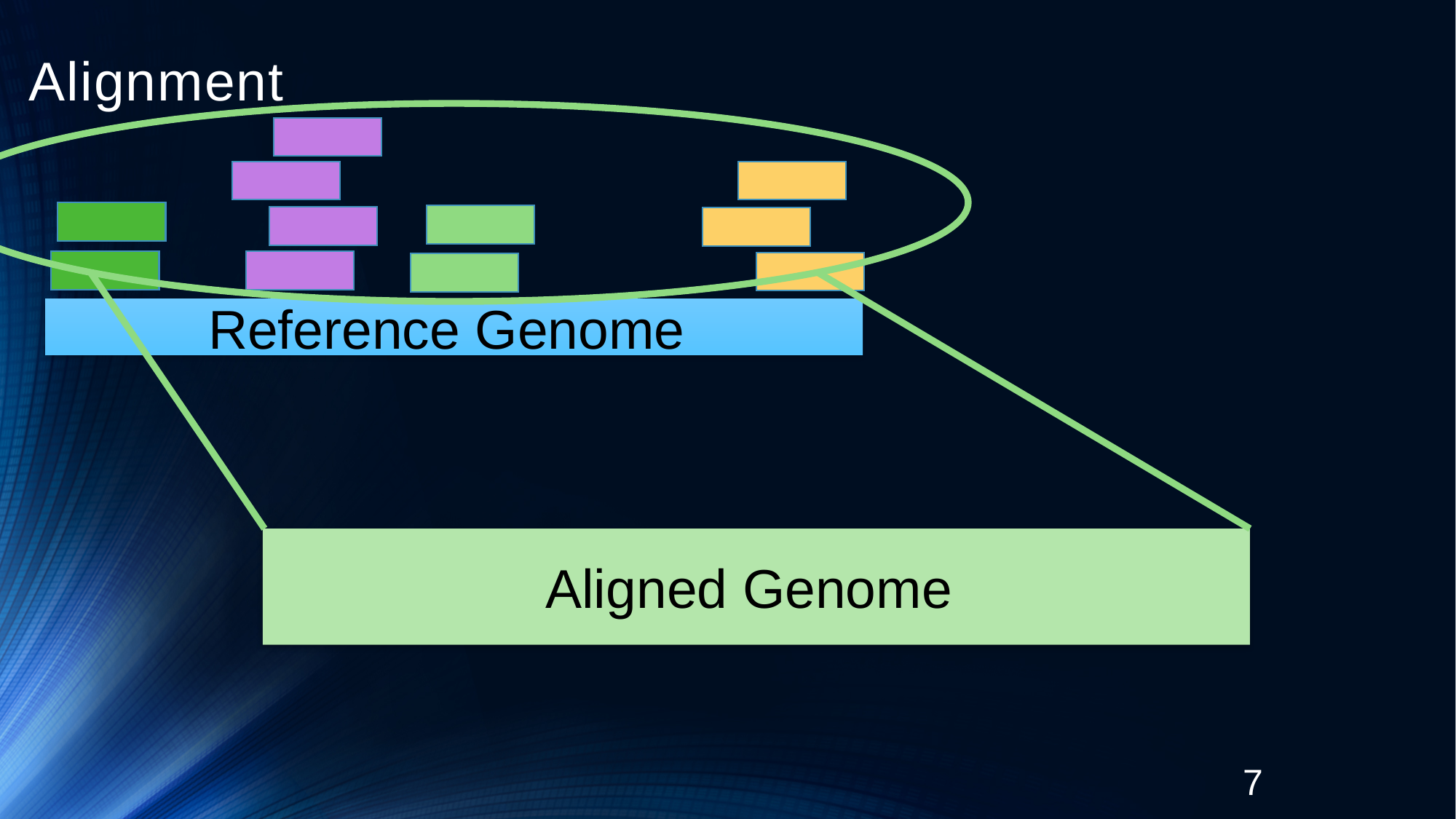

# Alignment

Reference Genome
Aligned Genome
7
This Photo by Unknown Author is licensed under CC BY-SA